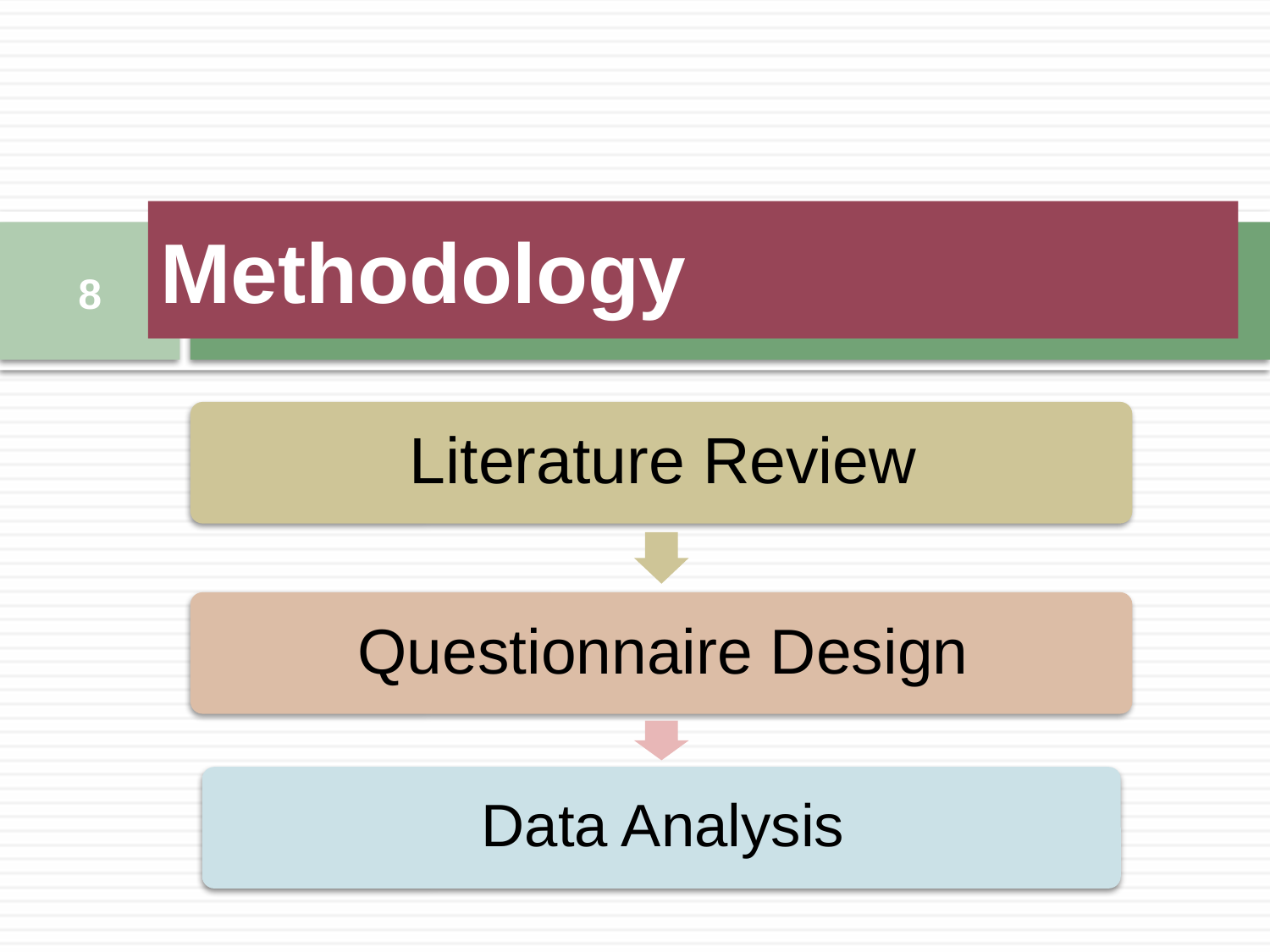

# Methodology
8

Literature Review

Questionnaire Design

Data Analysis